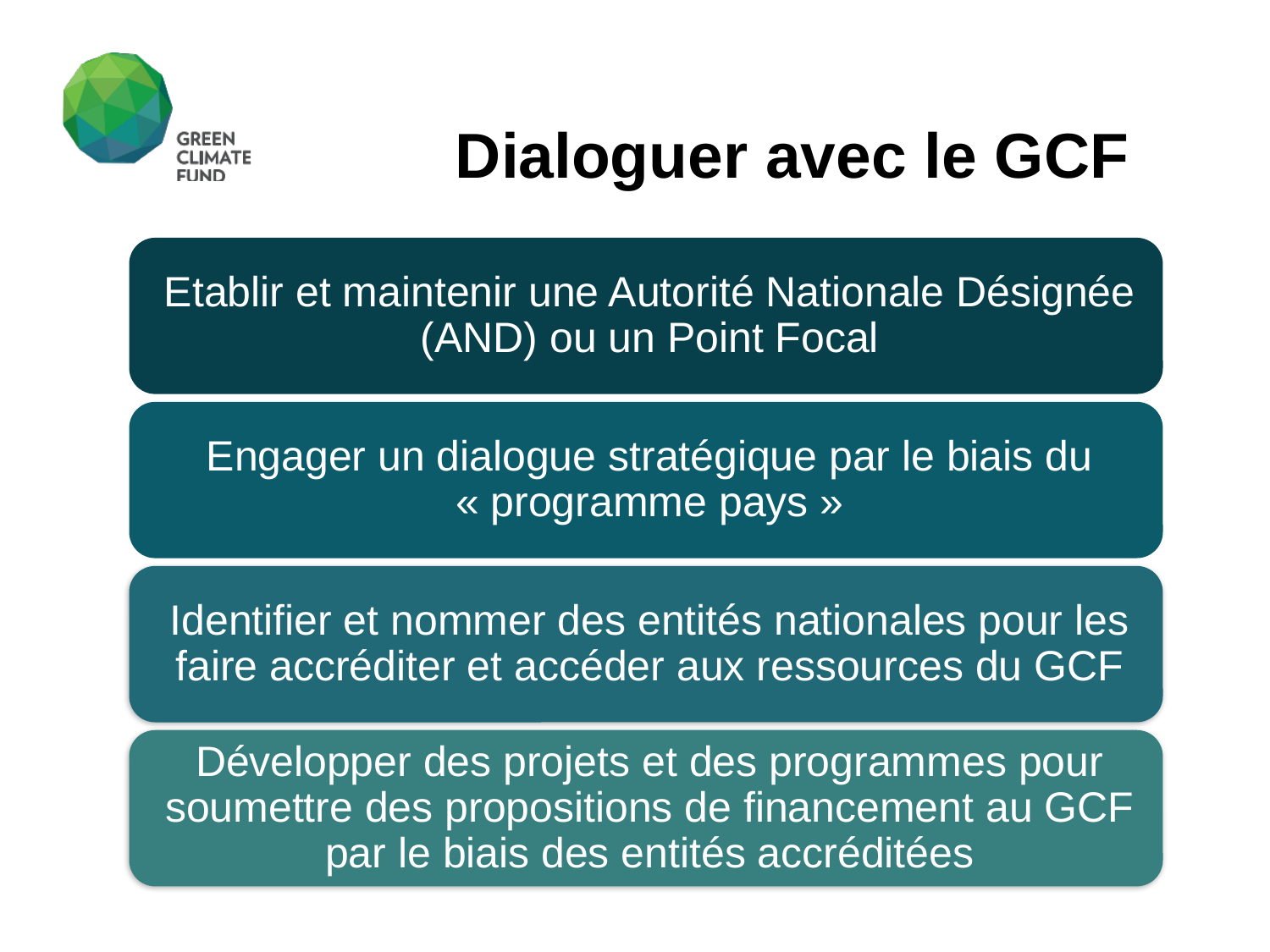

Dialoguer avec le GCF
Etablir et maintenir une Autorité Nationale Désignée (AND) ou un Point Focal
Engager un dialogue stratégique par le biais du « programme pays »
Identifier et nommer des entités nationales pour les faire accréditer et accéder aux ressources du GCF
Développer des projets et des programmes pour soumettre des propositions de financement au GCF par le biais des entités accréditées